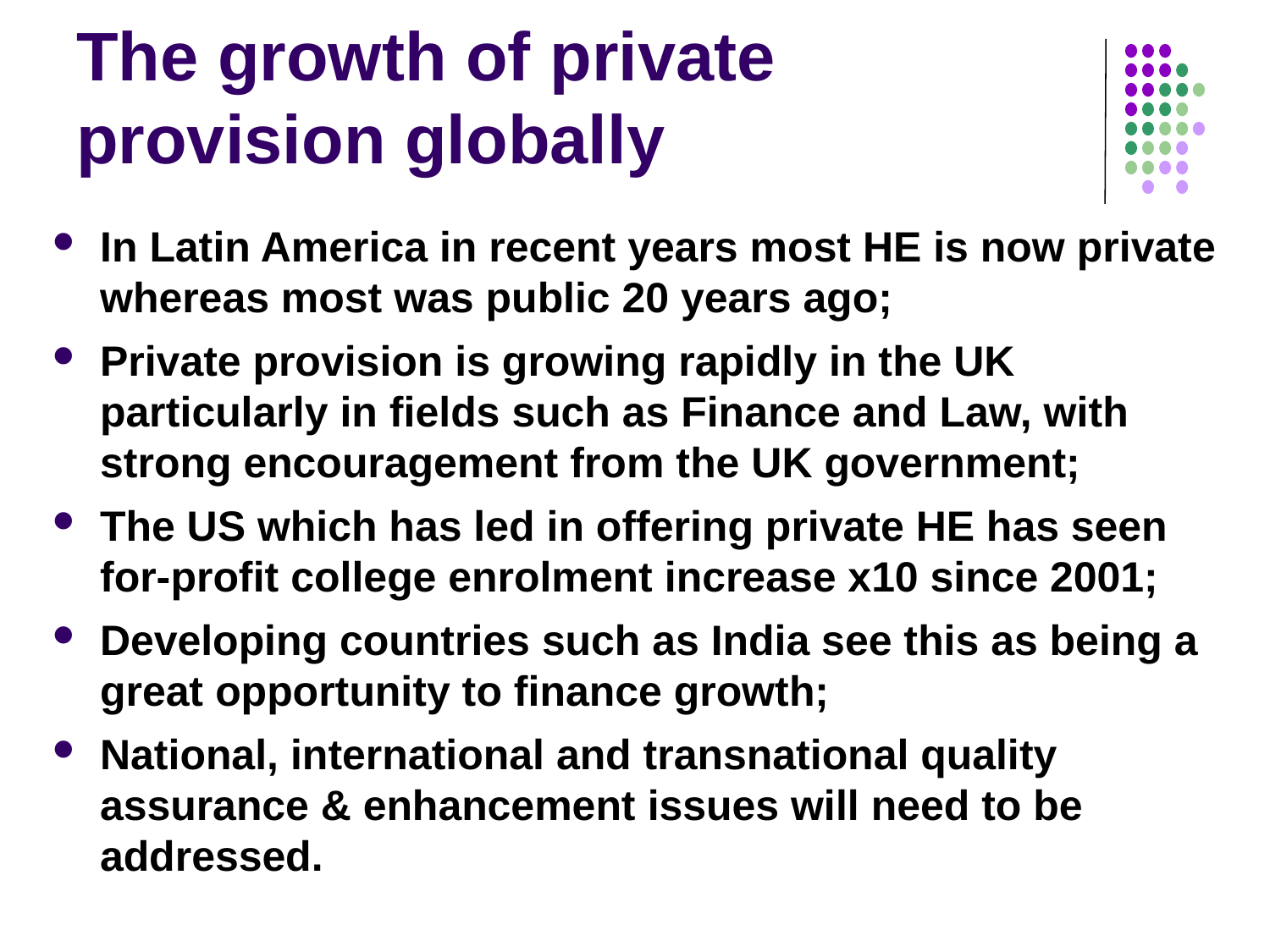

# The growth of private provision globally
In Latin America in recent years most HE is now private whereas most was public 20 years ago;
Private provision is growing rapidly in the UK particularly in fields such as Finance and Law, with strong encouragement from the UK government;
The US which has led in offering private HE has seen for-profit college enrolment increase x10 since 2001;
Developing countries such as India see this as being a great opportunity to finance growth;
National, international and transnational quality assurance & enhancement issues will need to be addressed.